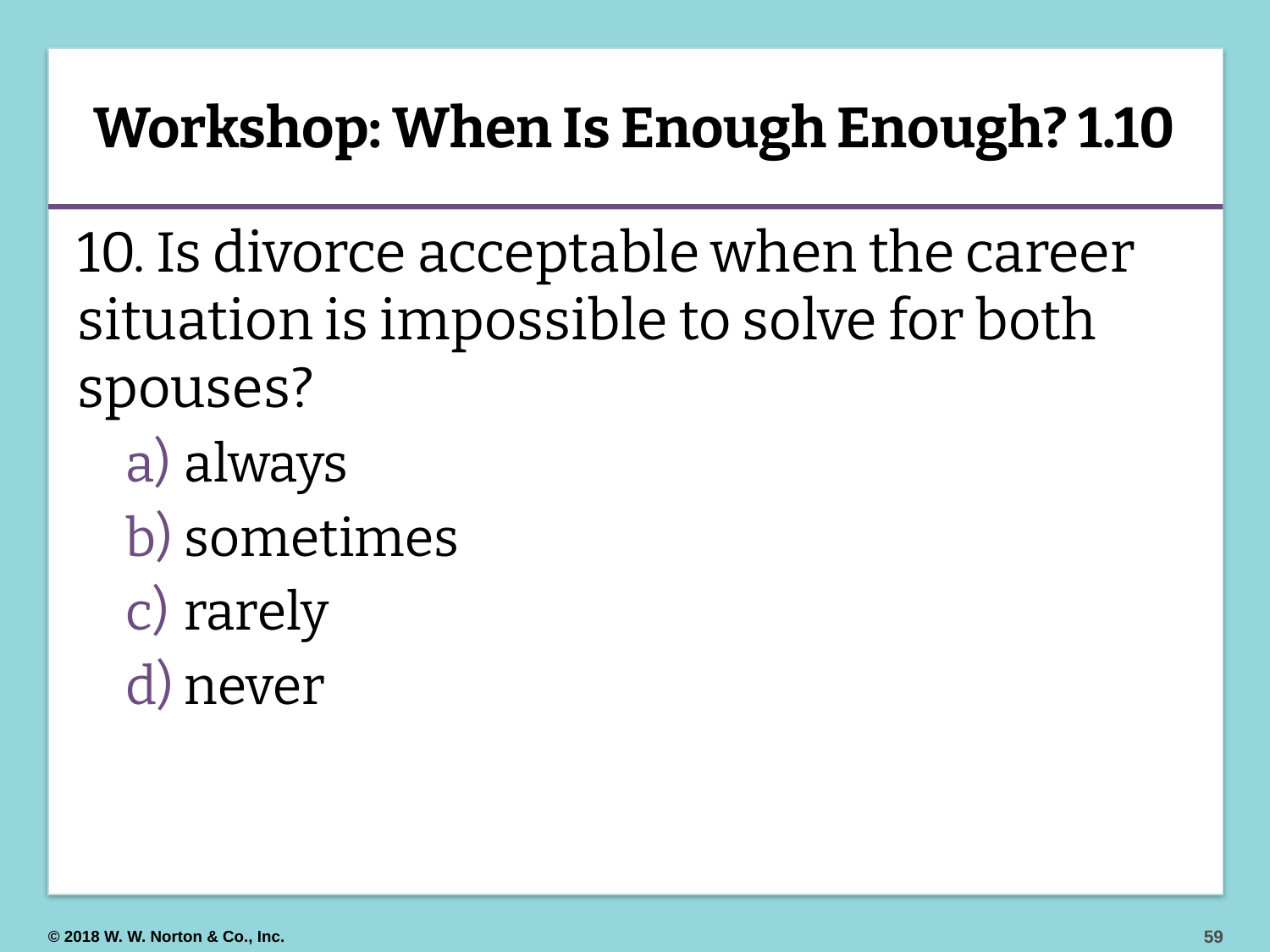

# Workshop: When Is Enough Enough? 1.10
10. Is divorce acceptable when the career situation is impossible to solve for both spouses?
 always
 sometimes
 rarely
 never